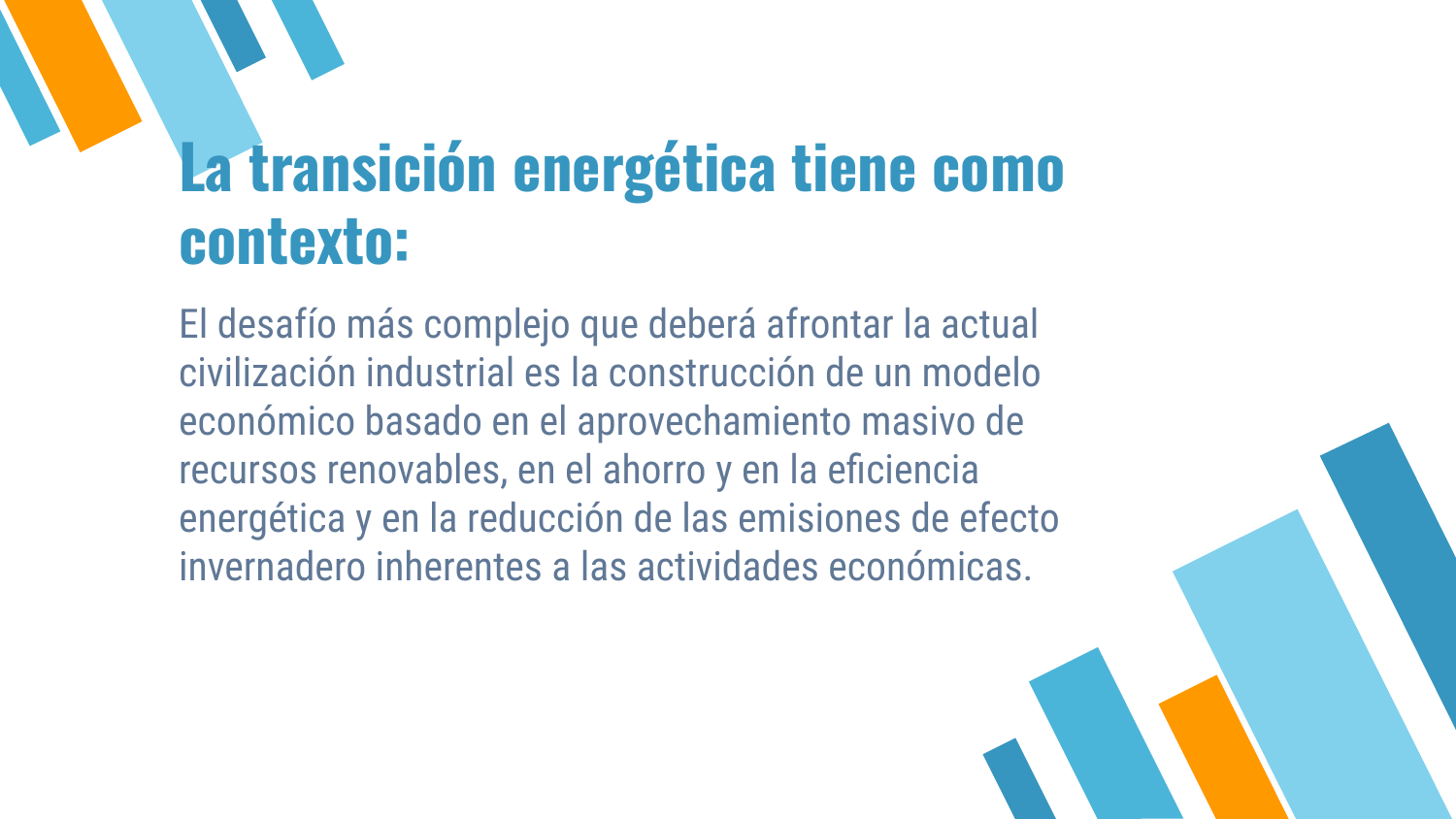

# La transición energética tiene como contexto:
El desafío más complejo que deberá afrontar la actual civilización industrial es la construcción de un modelo económico basado en el aprovechamiento masivo de recursos renovables, en el ahorro y en la eficiencia energética y en la reducción de las emisiones de efecto invernadero inherentes a las actividades económicas.